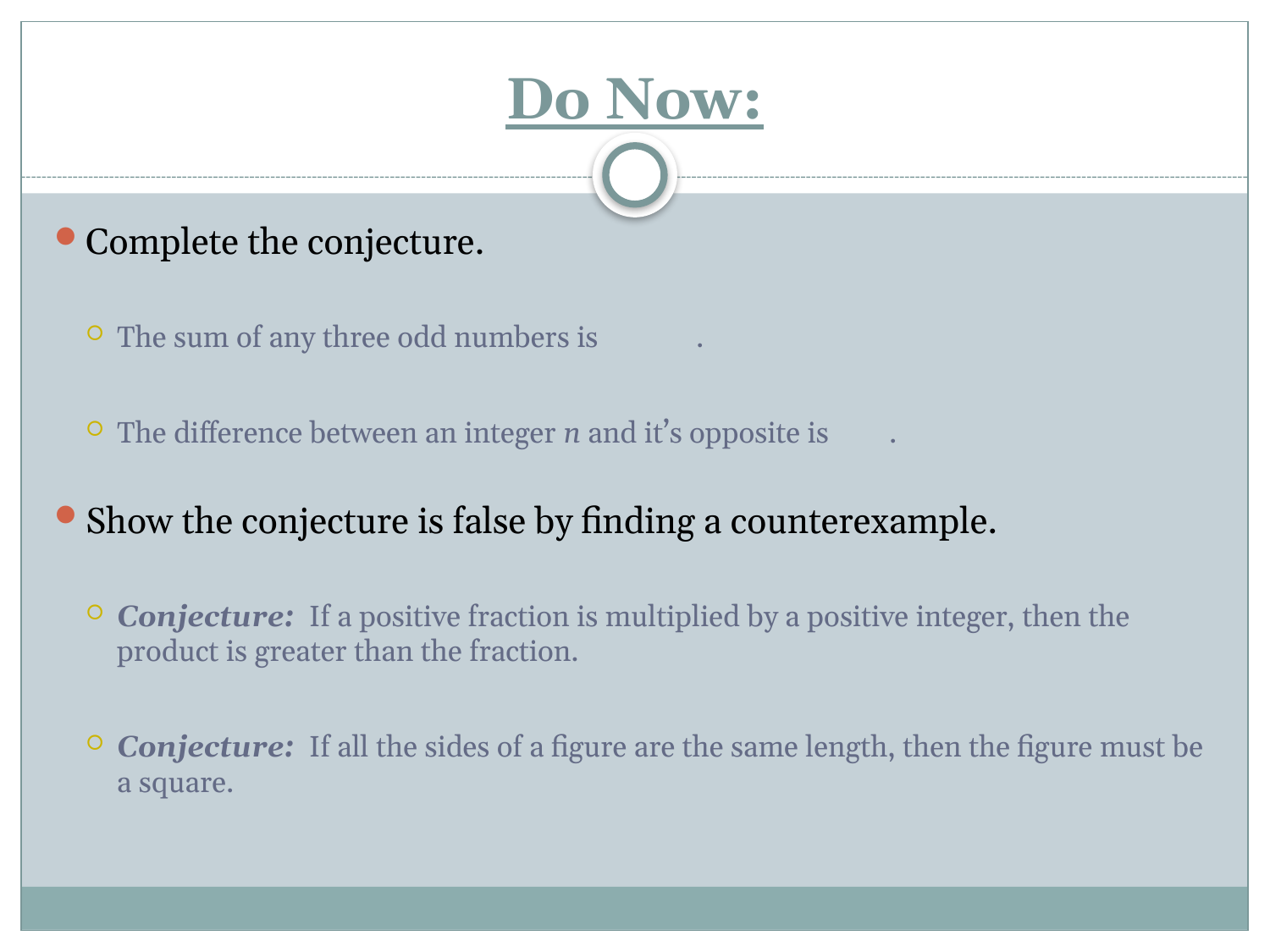

# Do Now:
Complete the conjecture.

The sum of any three odd numbers is 		.

The difference between an integer n and it’s opposite is 		.

Show the conjecture is false by finding a counterexample.

Conjecture:  If a positive fraction is multiplied by a positive integer, then the product is greater than the fraction.

Conjecture:  If all the sides of a figure are the same length, then the figure must be a square.